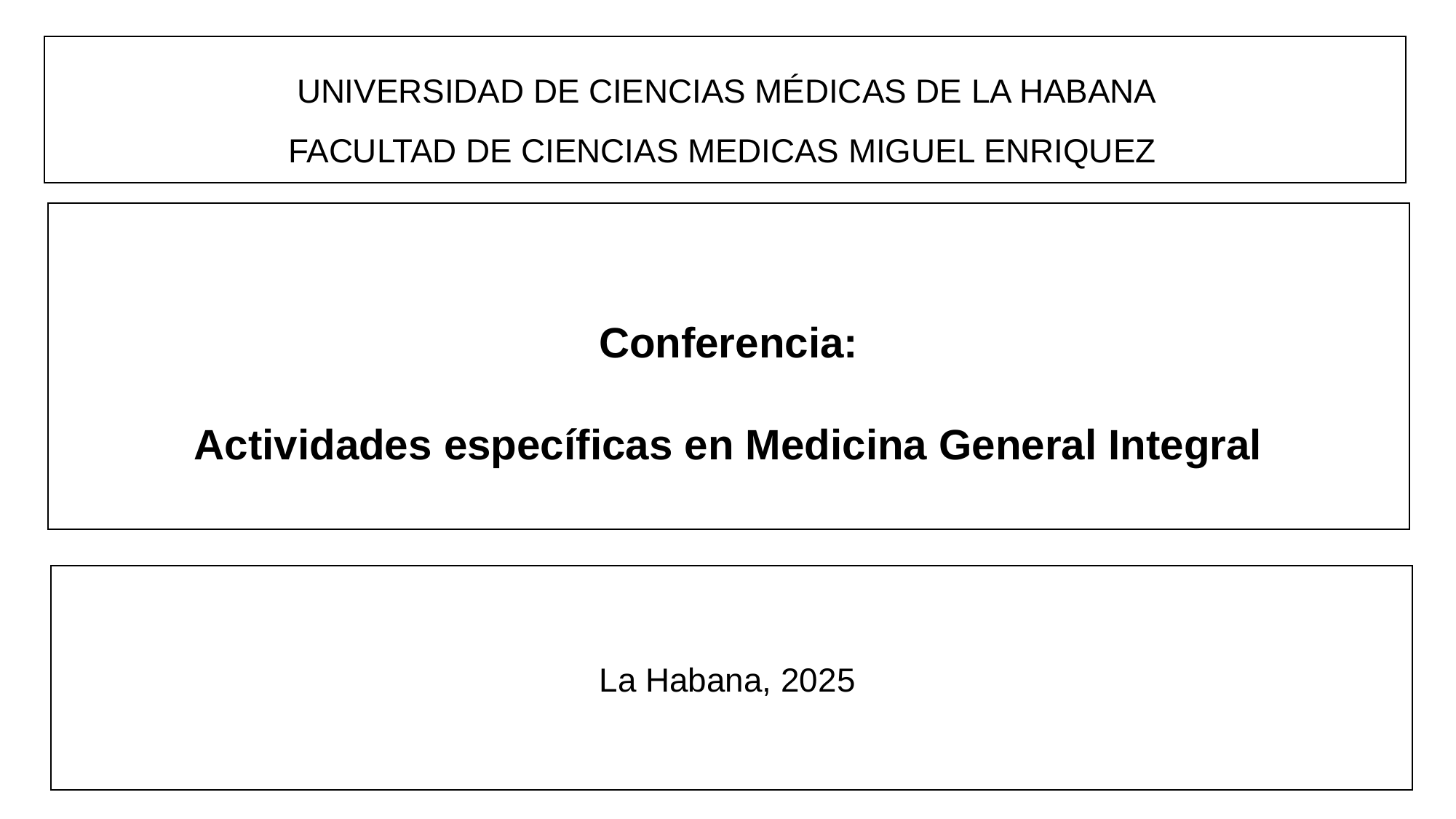

UNIVERSIDAD DE CIENCIAS MÉDICAS DE LA HABANA
FACULTAD DE CIENCIAS MEDICAS MIGUEL ENRIQUEZ
Conferencia:
Actividades específicas en Medicina General Integral

La Habana, 2025